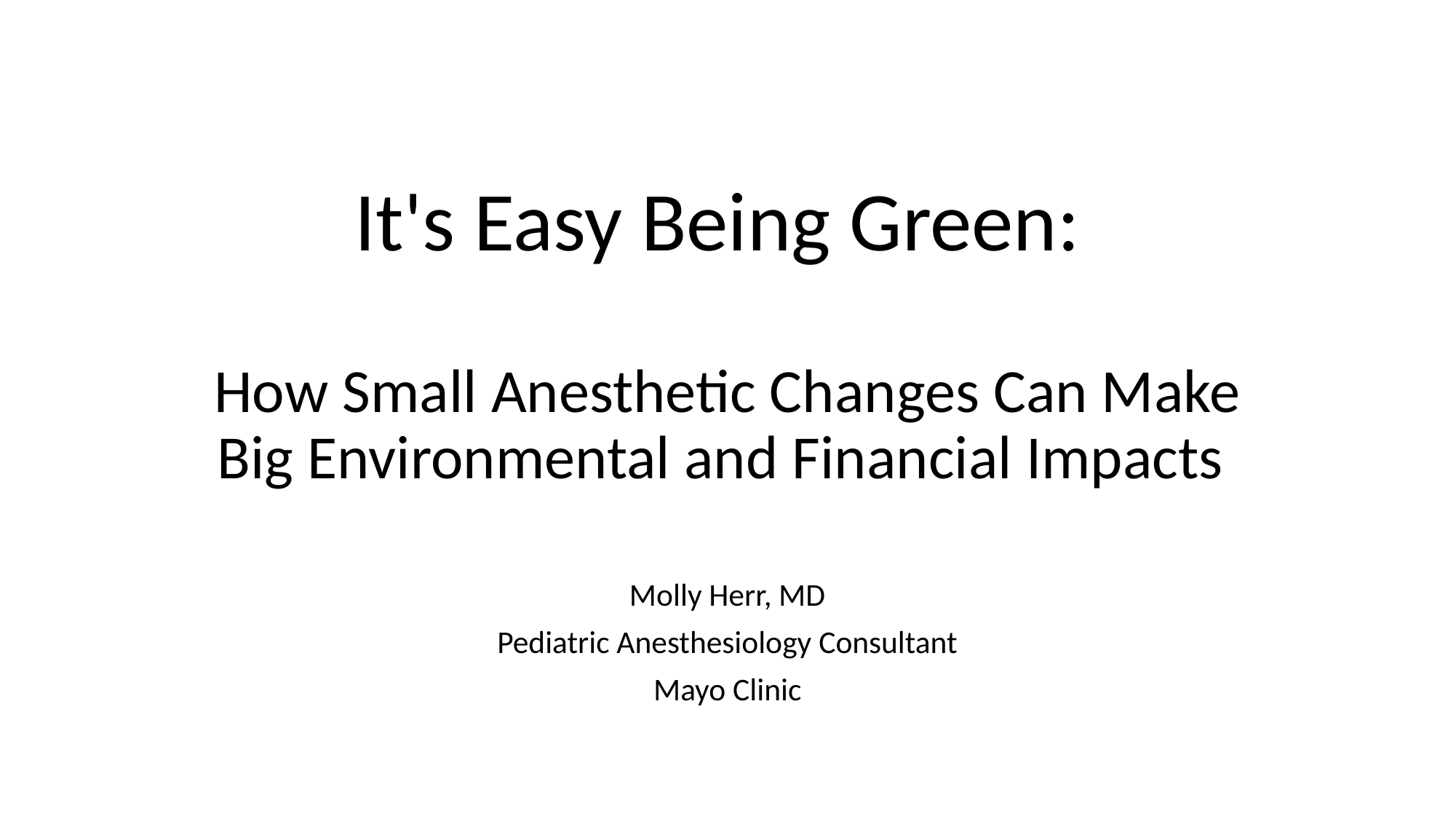

# It's Easy Being Green: How Small Anesthetic Changes Can Make Big Environmental and Financial Impacts
Molly Herr, MD
Pediatric Anesthesiology Consultant
Mayo Clinic